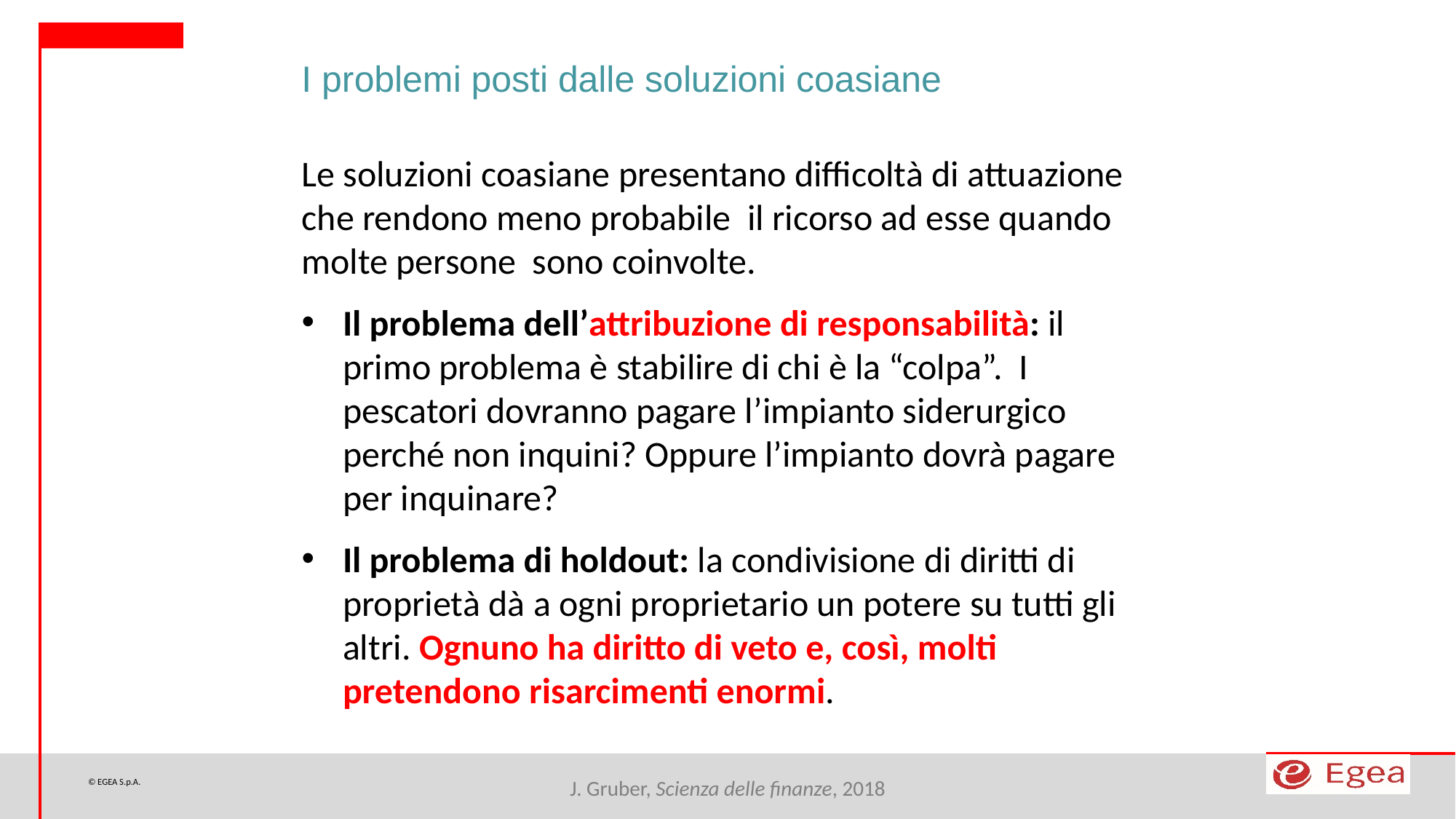

I problemi posti dalle soluzioni coasiane
Le soluzioni coasiane presentano difficoltà di attuazione che rendono meno probabile  il ricorso ad esse quando molte persone  sono coinvolte.
Il problema dell’attribuzione di responsabilità: il primo problema è stabilire di chi è la “colpa”.  I pescatori dovranno pagare l’impianto siderurgico perché non inquini? Oppure l’impianto dovrà pagare per inquinare?
Il problema di holdout: la condivisione di diritti di proprietà dà a ogni proprietario un potere su tutti gli altri. Ognuno ha diritto di veto e, così, molti pretendono risarcimenti enormi.